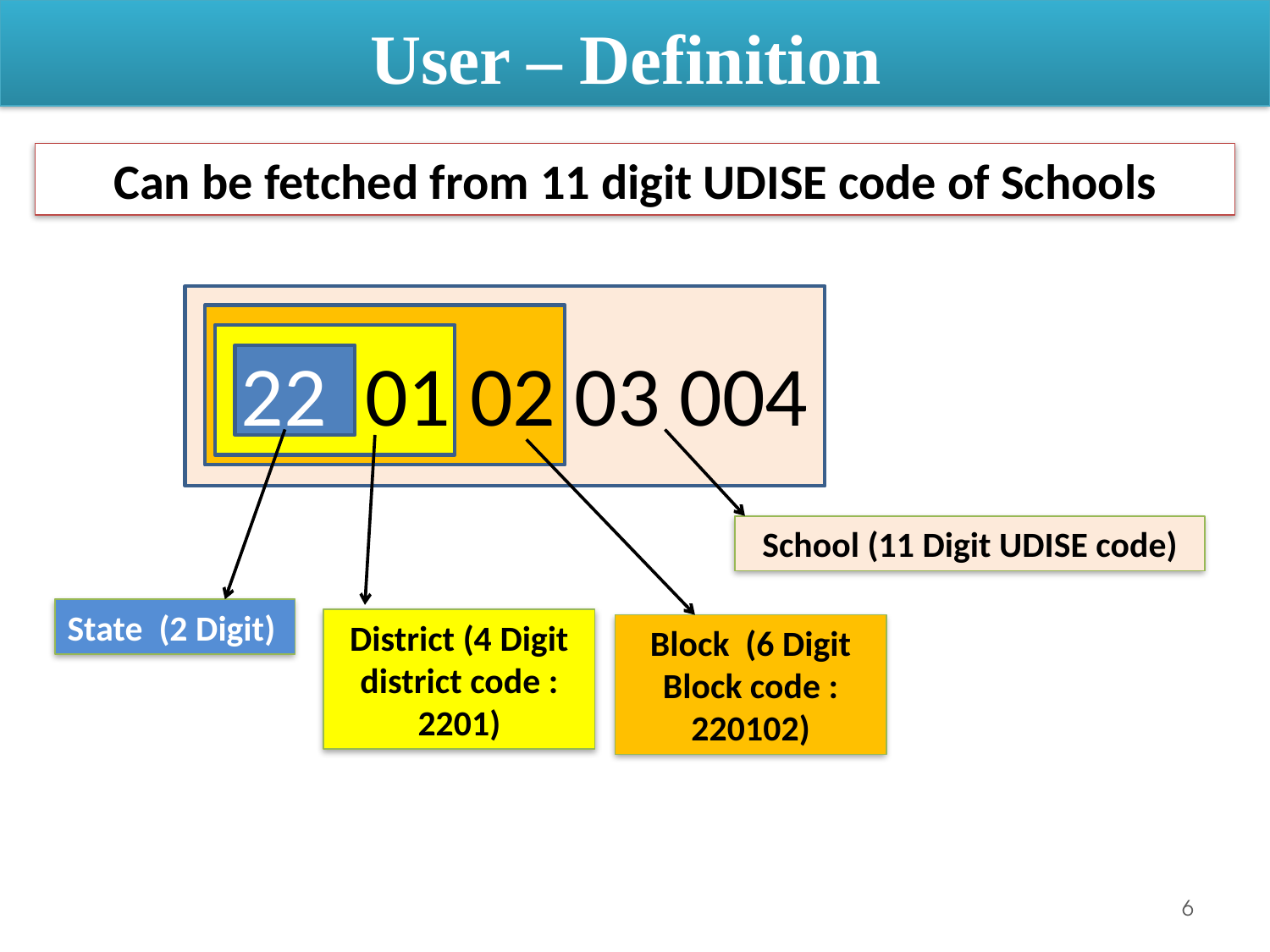

#
User – Definition
Can be fetched from 11 digit UDISE code of Schools

22  01 02 03 004

School (11 Digit UDISE code)
State  (2 Digit)
District (4 Digit district code : 2201)
Block  (6 Digit Block code : 220102)
6